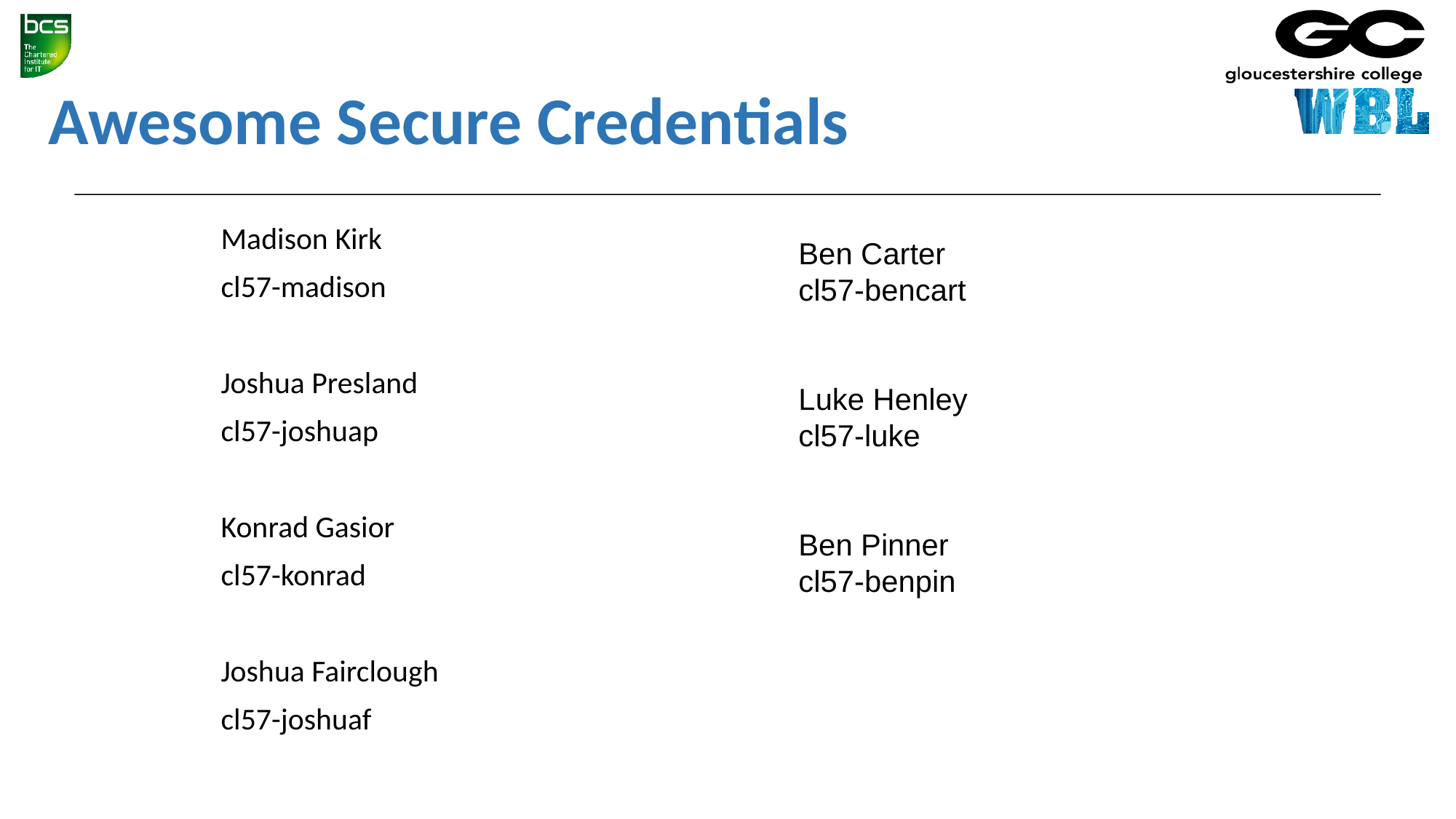

# Awesome Secure Credentials
Madison Kirk
cl57-madison

Joshua Presland
cl57-joshuap

Konrad Gasior
cl57-konrad

Joshua Fairclough
cl57-joshuaf
Ben Carter
cl57-bencart

Luke Henley
cl57-luke

Ben Pinner
cl57-benpin